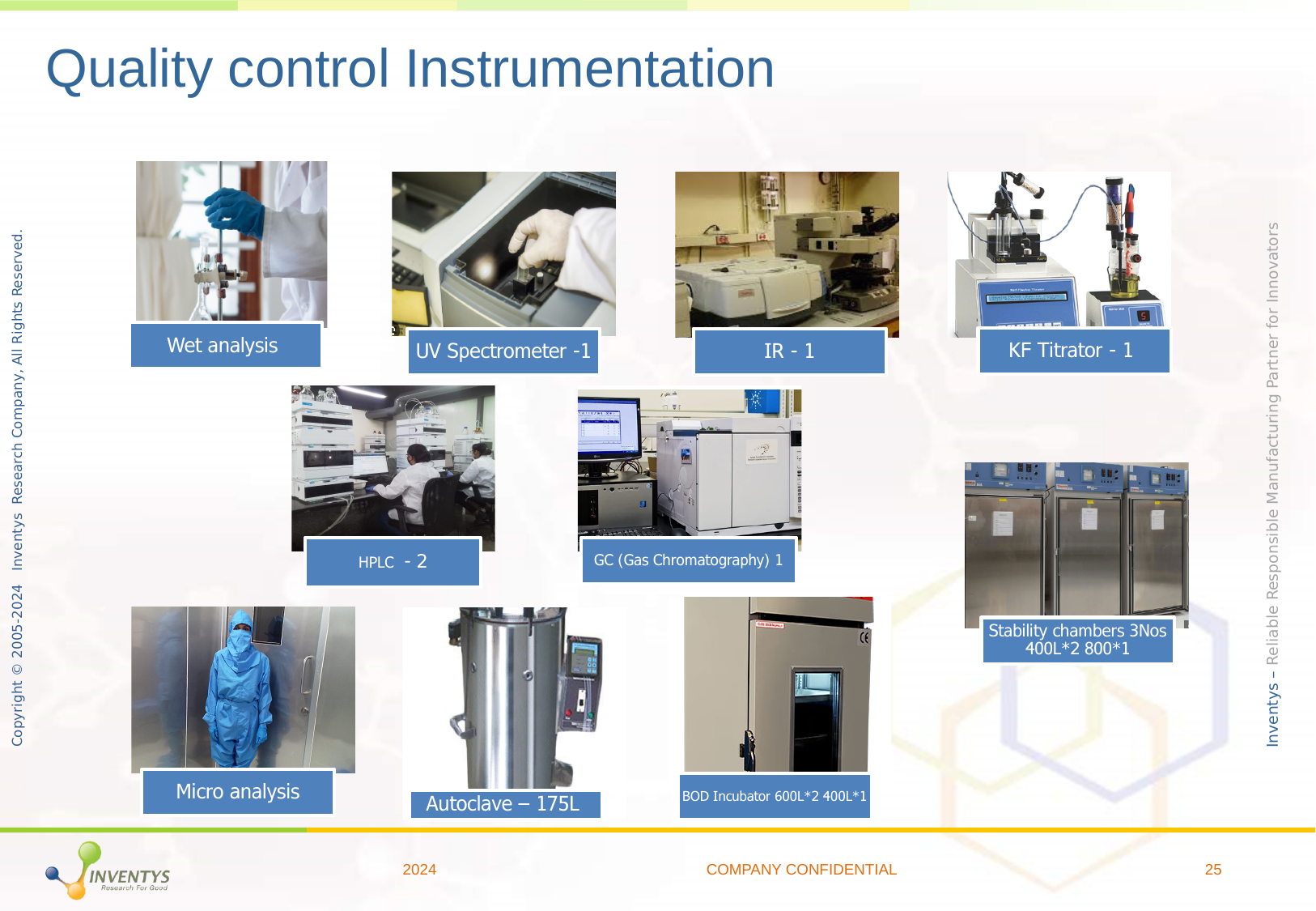

# Quality control Instrumentation
Wet analysis
UV Spectrometer -1
IR - 1
KF Titrator - 1
HPLC  - 2
GC (Gas Chromatography) 1
Micro analysis
BOD Incubator 600L*2 400L*1
Autoclave – 175L
Stability chambers 3Nos 400L*2 800*1
2024
COMPANY CONFIDENTIAL
25